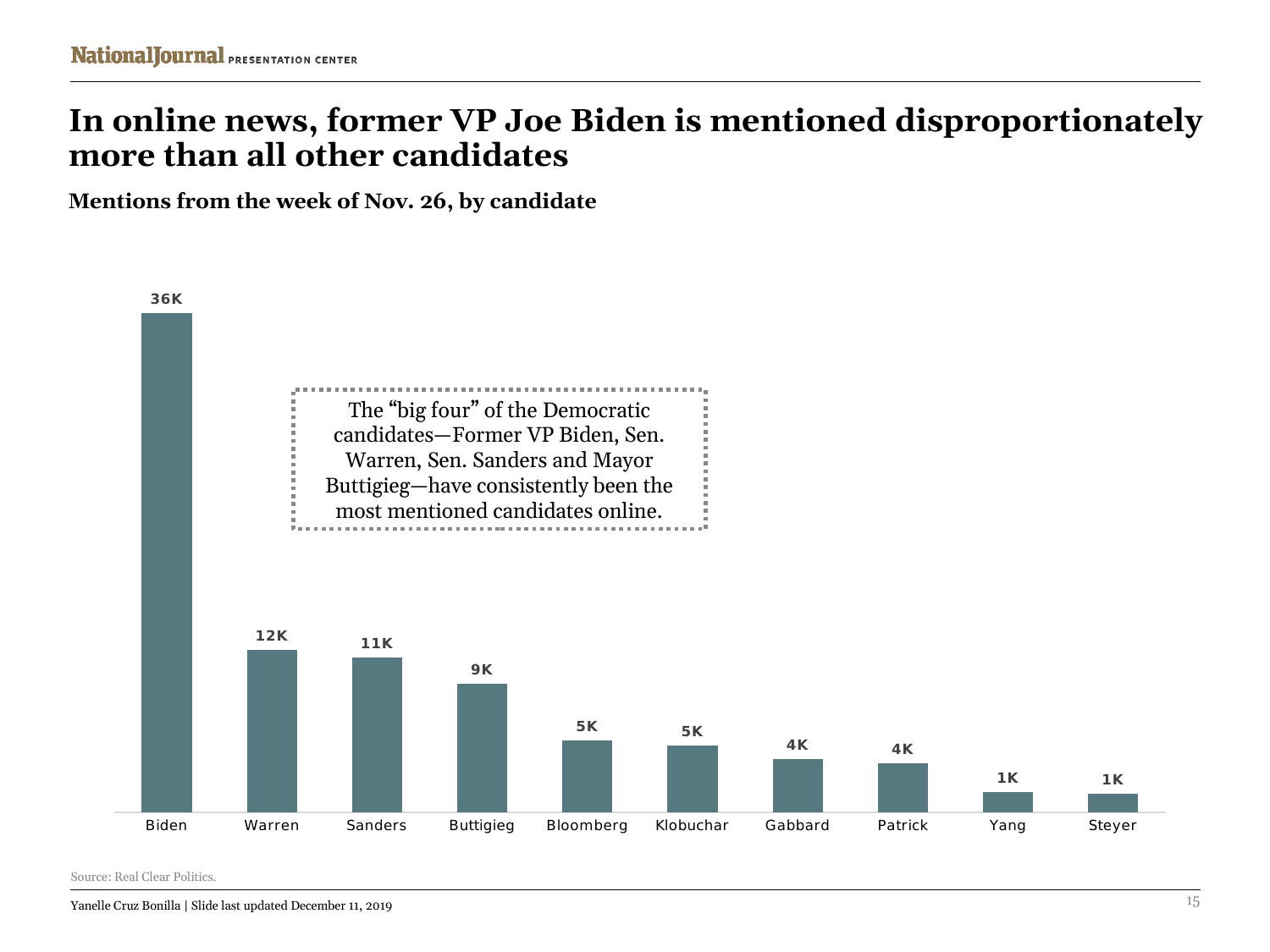

# In online news, former VP Joe Biden is mentioned disproportionately more than all other candidates
Mentions from the week of Nov. 26, by candidate

### Chart

| Category | online mentions |
|---|---|
| Biden | 35811.0 |
| Warren | 11675.0 |
| Sanders | 11112.0 |
| Buttigieg | 9250.0 |
| Bloomberg | 5188.0 |
| Klobuchar | 4831.0 |
| Gabbard | 3810.0 |
| Patrick | 3553.0 |
| Yang | 1470.0 |
| Steyer | 1332.0 |
The “big four” of the Democratic candidates—Former VP Biden, Sen. Warren, Sen. Sanders and Mayor Buttigieg—have consistently been the most mentioned candidates online.
Source: Real Clear Politics.
15
Yanelle Cruz Bonilla | Slide last updated December 11, 2019